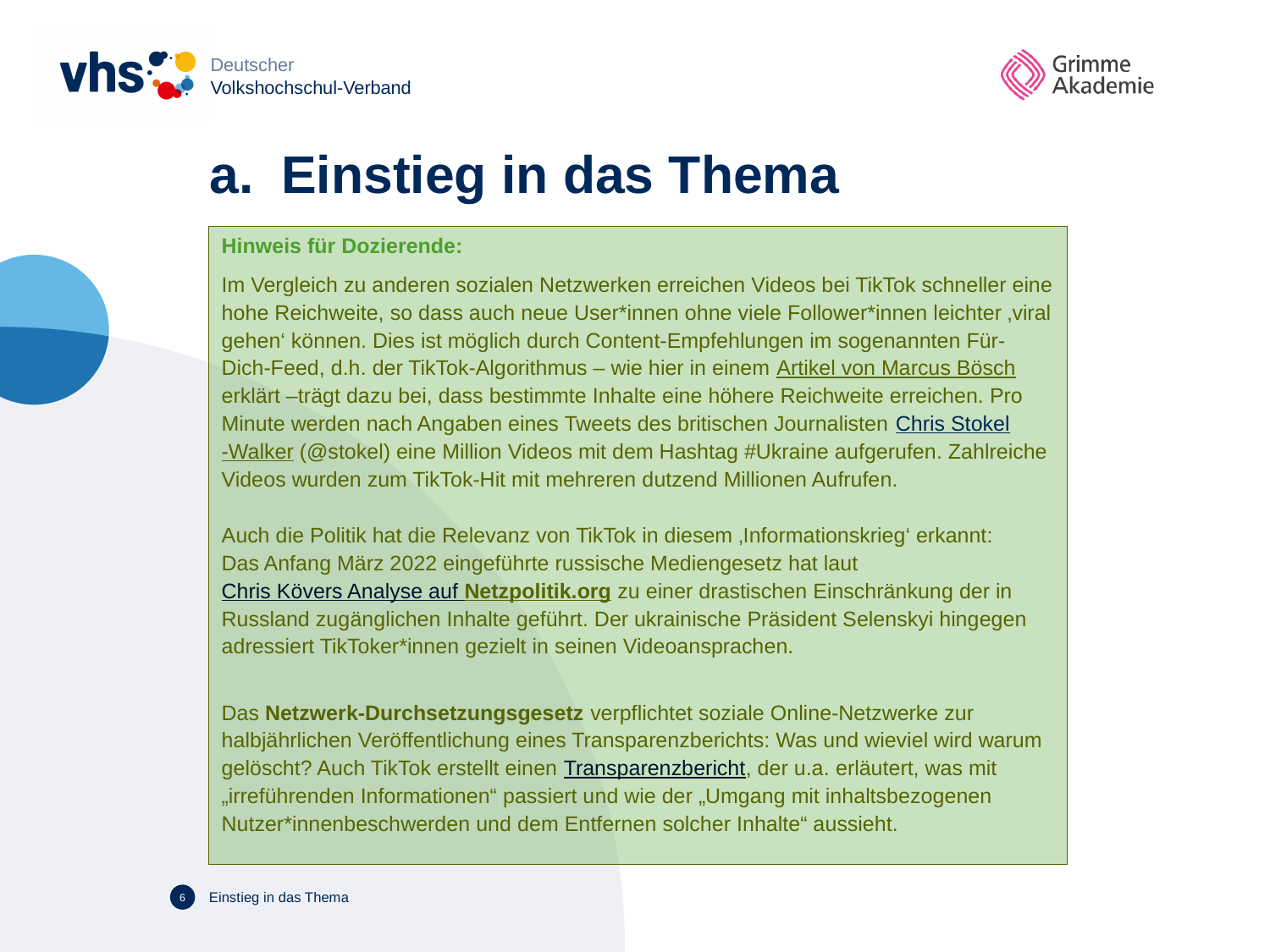

Deutscher
Volkshochschul-Verband
# Einstieg in das Thema
Hinweis für Dozierende:
Im Vergleich zu anderen sozialen Netzwerken erreichen Videos bei TikTok schneller eine hohe Reichweite, so dass auch neue User*innen ohne viele Follower*innen leichter ‚viral gehen‘ können. Dies ist möglich durch Content-Empfehlungen im sogenannten Für-Dich-Feed, d.h. der TikTok-Algorithmus – wie hier in einem Artikel von Marcus Bösch erklärt –trägt dazu bei, dass bestimmte Inhalte eine höhere Reichweite erreichen. Pro Minute werden nach Angaben eines Tweets des britischen Journalisten Chris Stokel-Walker (@stokel) eine Million Videos mit dem Hashtag #Ukraine aufgerufen. Zahlreiche Videos wurden zum TikTok-Hit mit mehreren dutzend Millionen Aufrufen.
Auch die Politik hat die Relevanz von TikTok in diesem ‚Informationskrieg‘ erkannt:
Das Anfang März 2022 eingeführte russische Mediengesetz hat laut Chris Kövers Analyse auf Netzpolitik.org zu einer drastischen Einschränkung der in Russland zugänglichen Inhalte geführt. Der ukrainische Präsident Selenskyi hingegen adressiert TikToker*innen gezielt in seinen Videoansprachen.
Das Netzwerk-Durchsetzungsgesetz verpflichtet soziale Online-Netzwerke zur halbjährlichen Veröffentlichung eines Transparenzberichts: Was und wieviel wird warum gelöscht? Auch TikTok erstellt einen Transparenzbericht, der u.a. erläutert, was mit „irreführenden Informationen“ passiert und wie der „Umgang mit inhaltsbezogenen Nutzer*innenbeschwerden und dem Entfernen solcher Inhalte“ aussieht.
Einstieg in das Thema
6